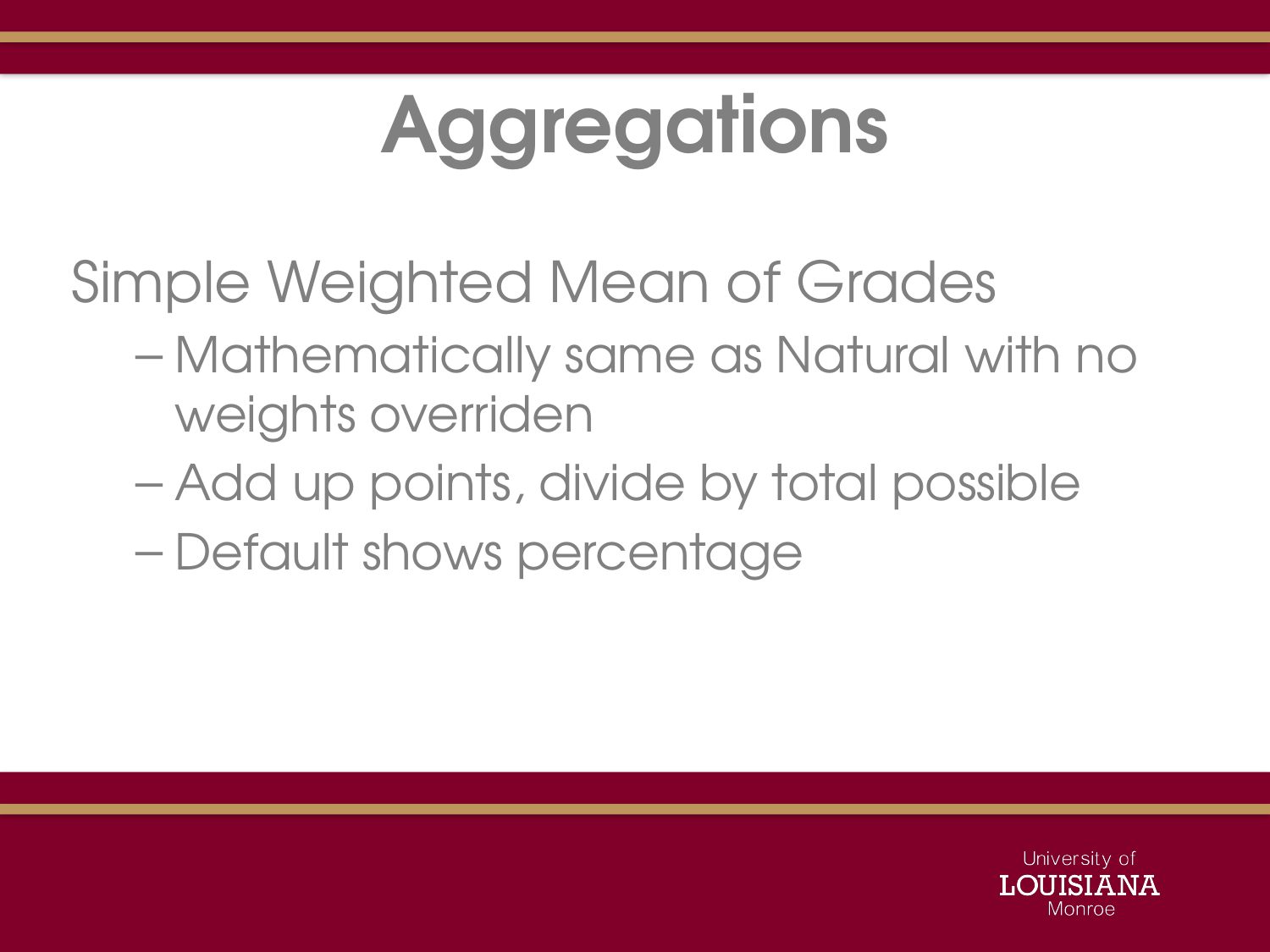

# Aggregations
Simple Weighted Mean of Grades
Mathematically same as Natural with no weights overriden
Add up points, divide by total possible
Default shows percentage